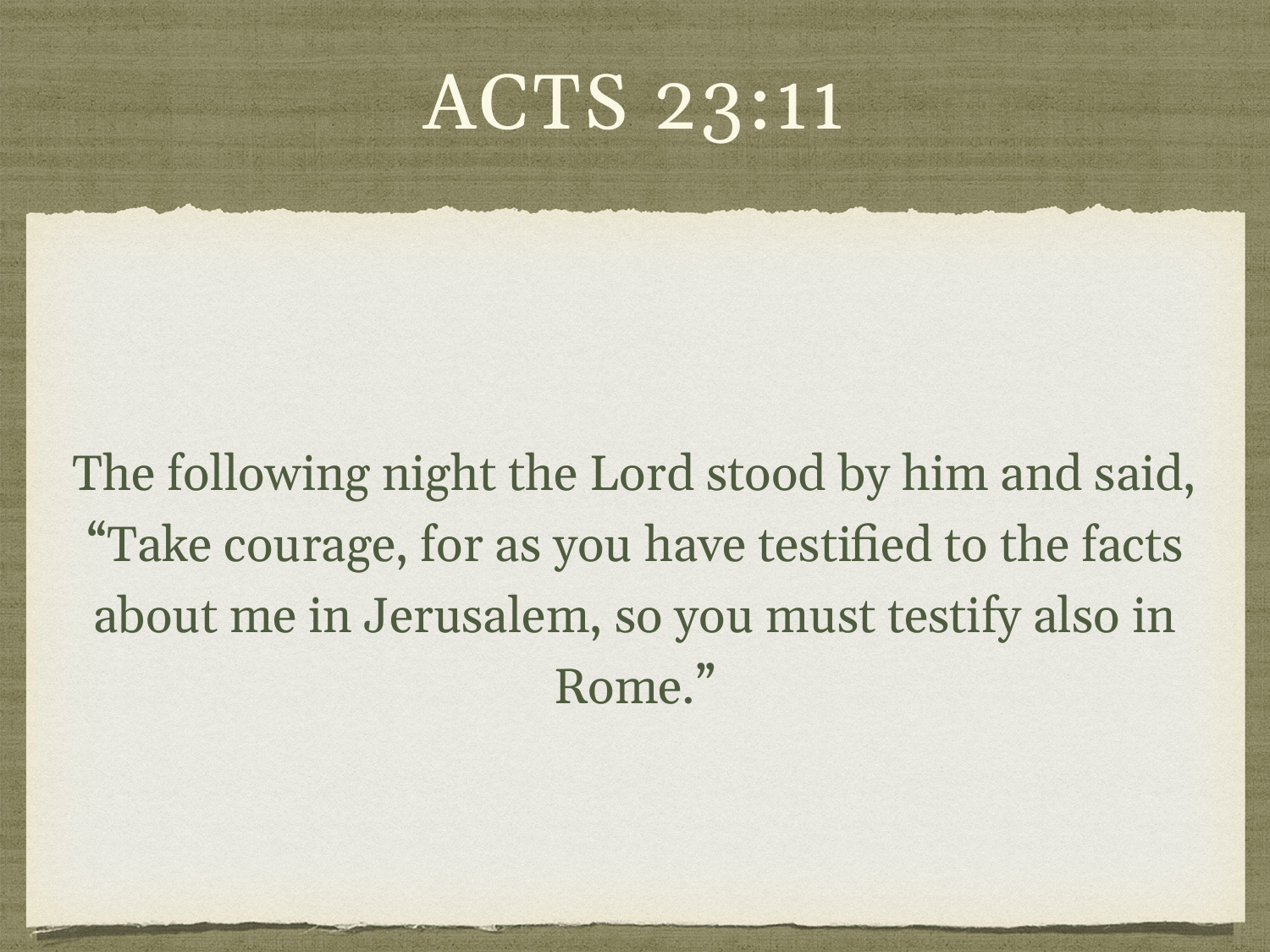

# Acts 23:11
The following night the Lord stood by him and said, “Take courage, for as you have testified to the facts about me in Jerusalem, so you must testify also in Rome.”